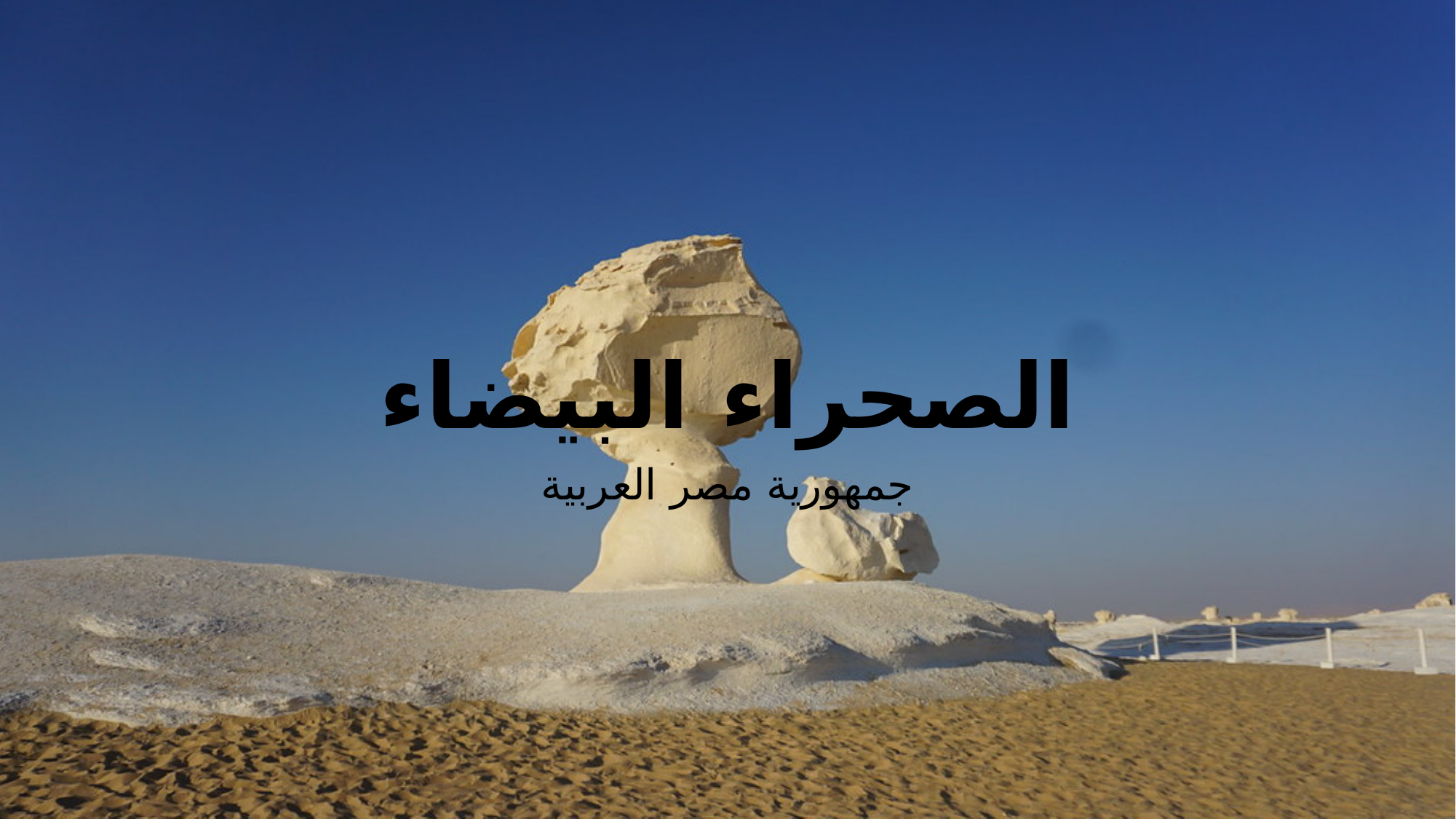

# +++
الصحراء البيضاء
جمهورية مصر العربية